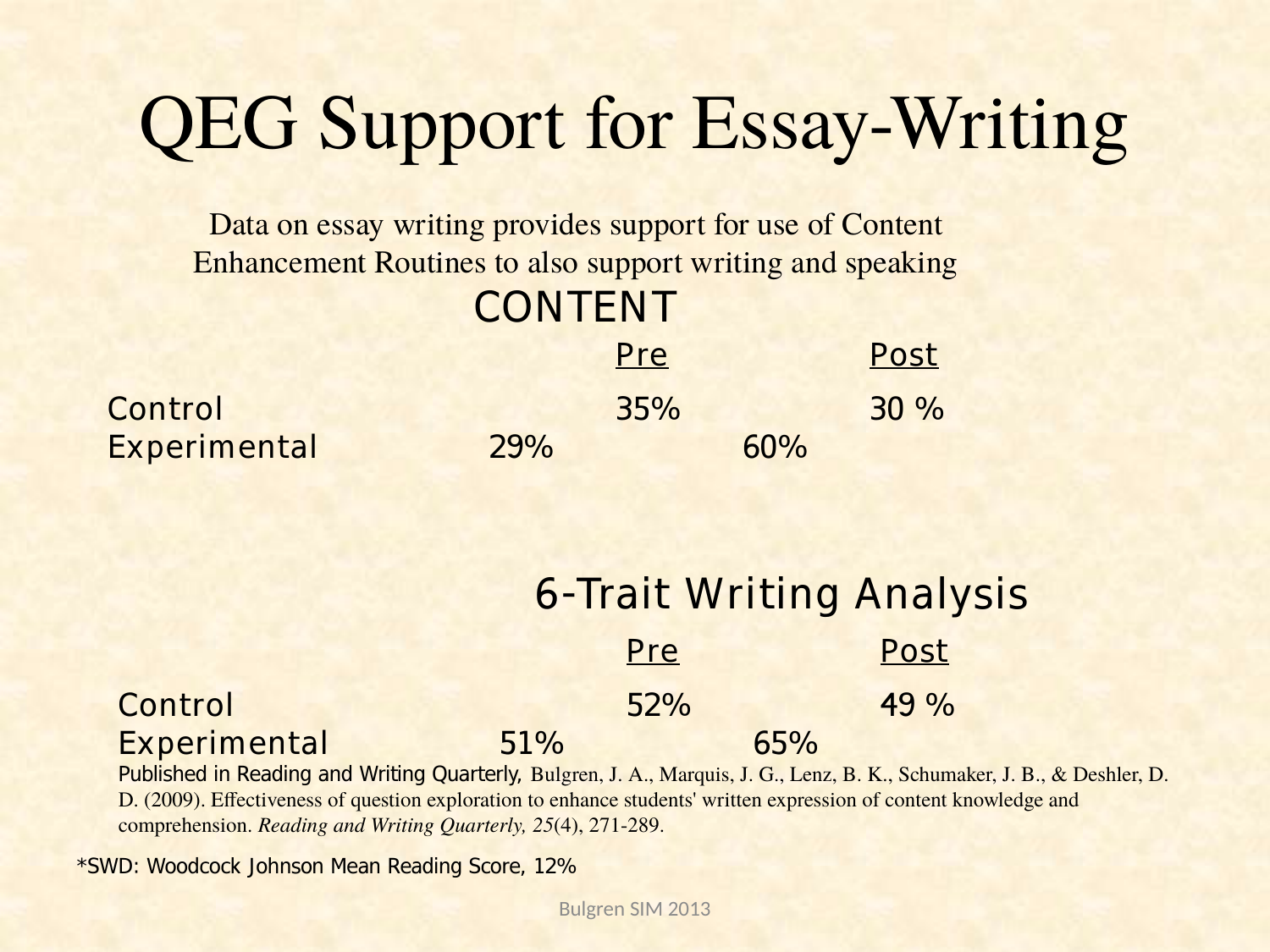

# QEG Support for Essay-Writing
Data on essay writing provides support for use of Content Enhancement Routines to also support writing and speaking CONTENT
				Pre		Post
Control				35%		30 %
Experimental		29%		60%
6-Trait Writing Analysis
				Pre		Post
Control				52%		49 %
Experimental		51%		65%
Published in Reading and Writing Quarterly, Bulgren, J. A., Marquis, J. G., Lenz, B. K., Schumaker, J. B., & Deshler, D. D. (2009). Effectiveness of question exploration to enhance students' written expression of content knowledge and comprehension. Reading and Writing Quarterly, 25(4), 271-289.

*SWD: Woodcock Johnson Mean Reading Score, 12%
Bulgren SIM 2013